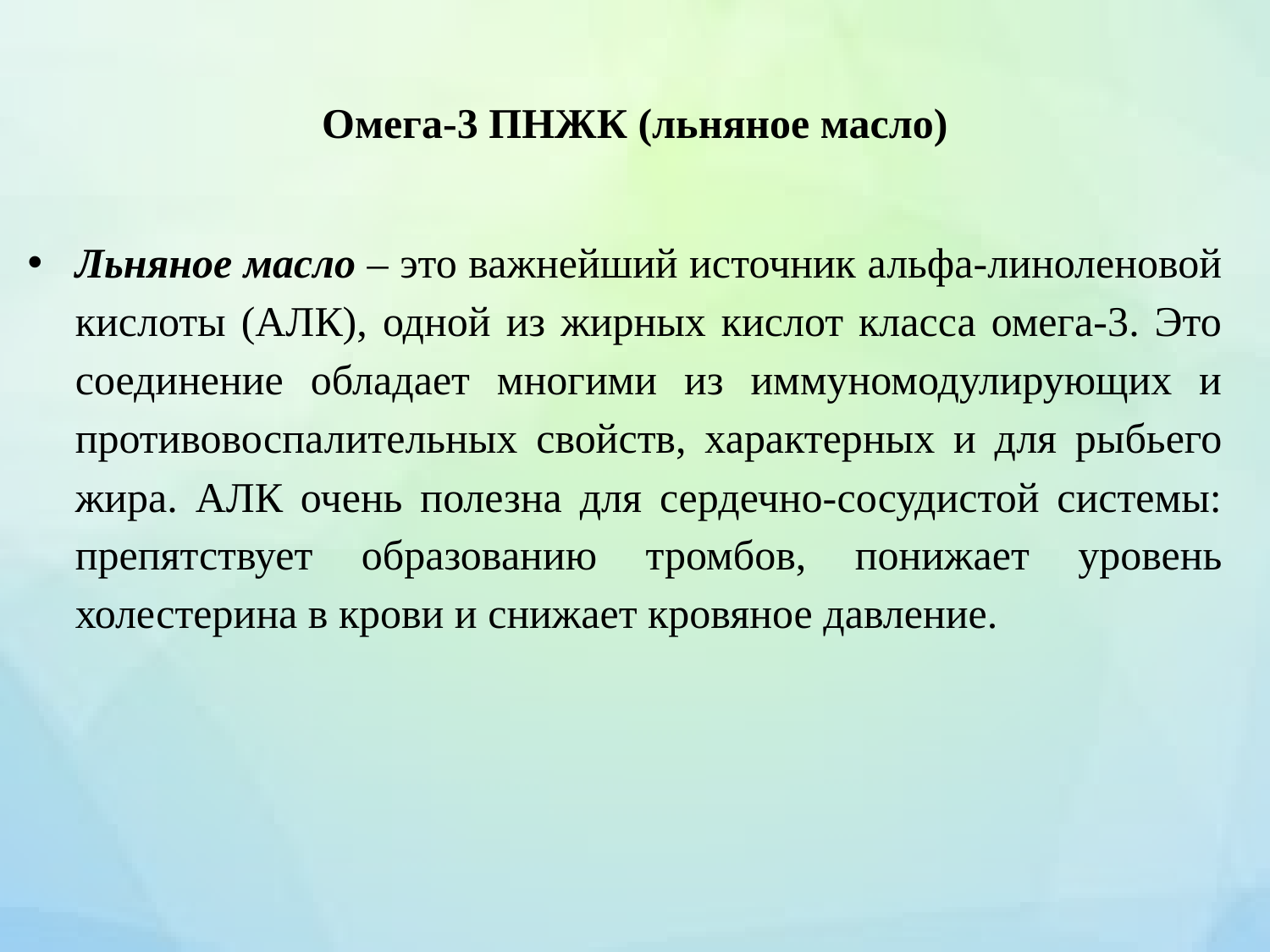

# Омега-3 ПНЖК (льняное масло)
Льняное масло – это важнейший источник альфа-линоленовой кислоты (АЛК), одной из жирных кислот класса омега-3. Это соединение обладает многими из иммуномодулирующих и противовоспалительных свойств, характерных и для рыбьего жира. АЛК очень полезна для сердечно-сосудистой системы: препятствует образованию тромбов, понижает уровень холестерина в крови и снижает кровяное давление.